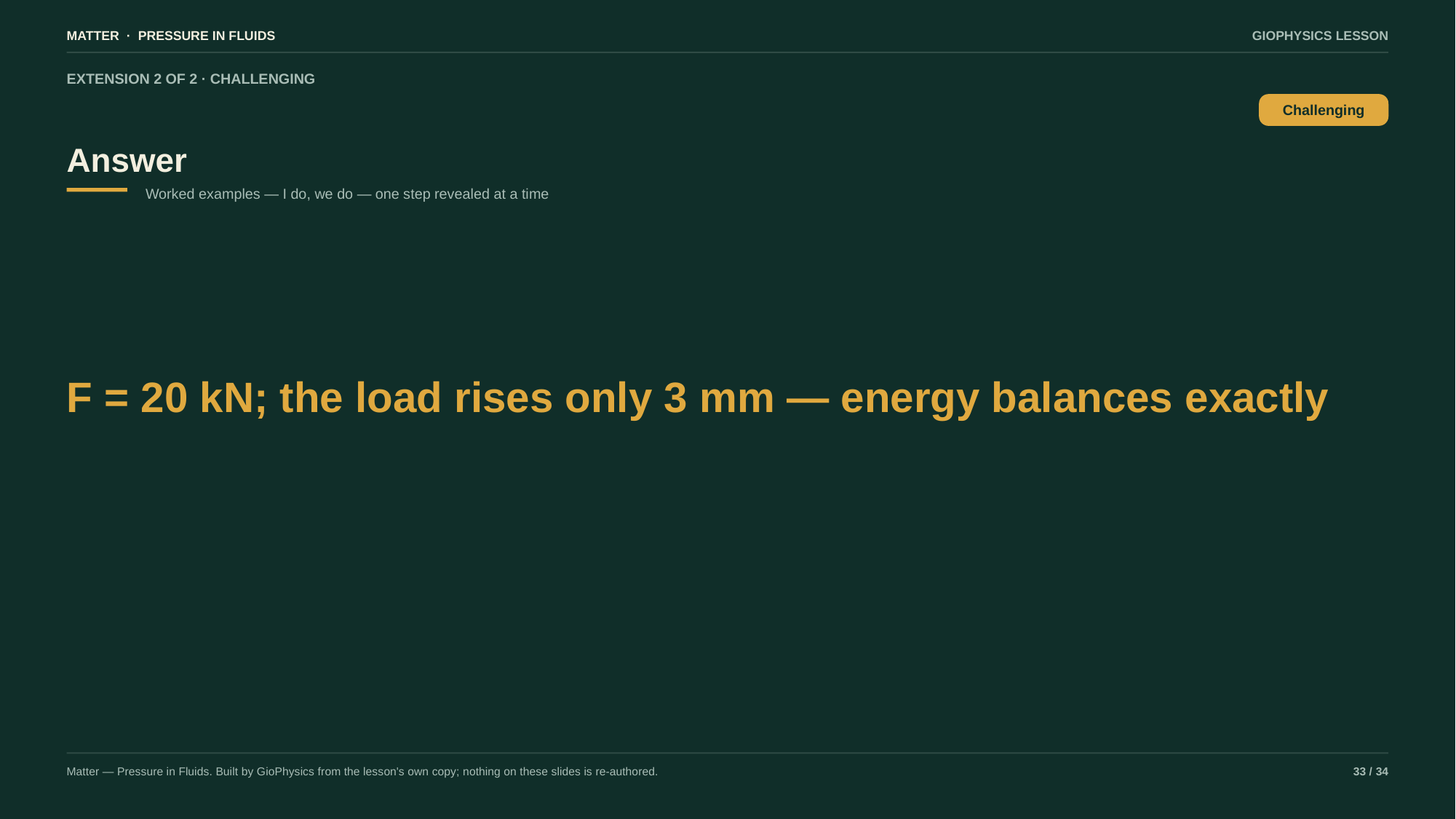

MATTER  ·  PRESSURE IN FLUIDS
GIOPHYSICS LESSON

EXTENSION 2 OF 2 · CHALLENGING
Answer

Challenging
Worked examples — I do, we do — one step revealed at a time

F = 20 kN; the load rises only 3 mm — energy balances exactly

Matter — Pressure in Fluids. Built by GioPhysics from the lesson's own copy; nothing on these slides is re-authored.
33 / 34